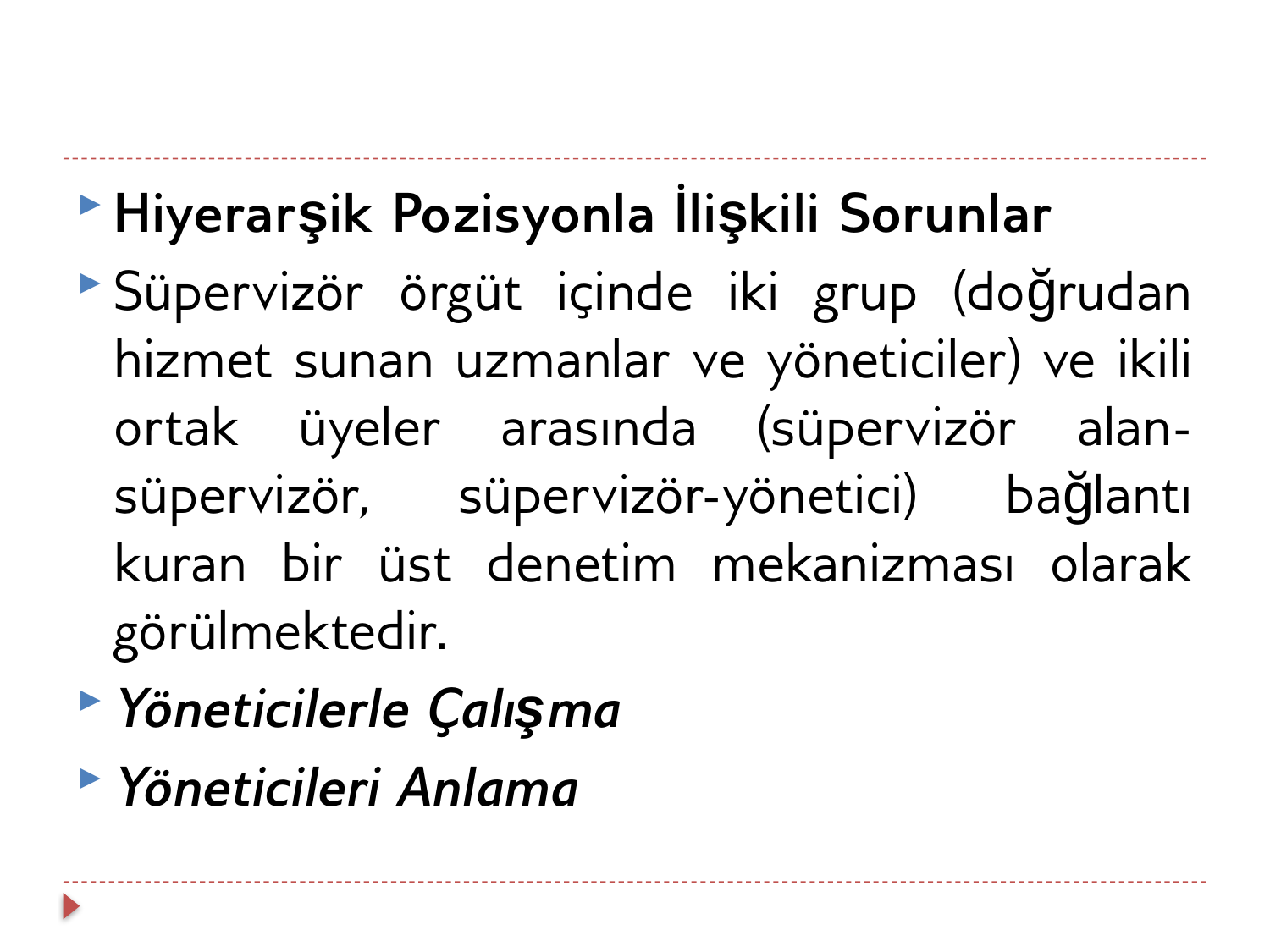

Hiyerarşik Pozisyonla İlişkili Sorunlar
Süpervizör örgüt içinde iki grup (doğrudan hizmet sunan uzmanlar ve yöneticiler) ve ikili ortak üyeler arasında (süpervizör alan-süpervizör, süpervizör-yönetici) bağlantı kuran bir üst denetim mekanizması olarak görülmektedir.
Yöneticilerle Çalışma
Yöneticileri Anlama